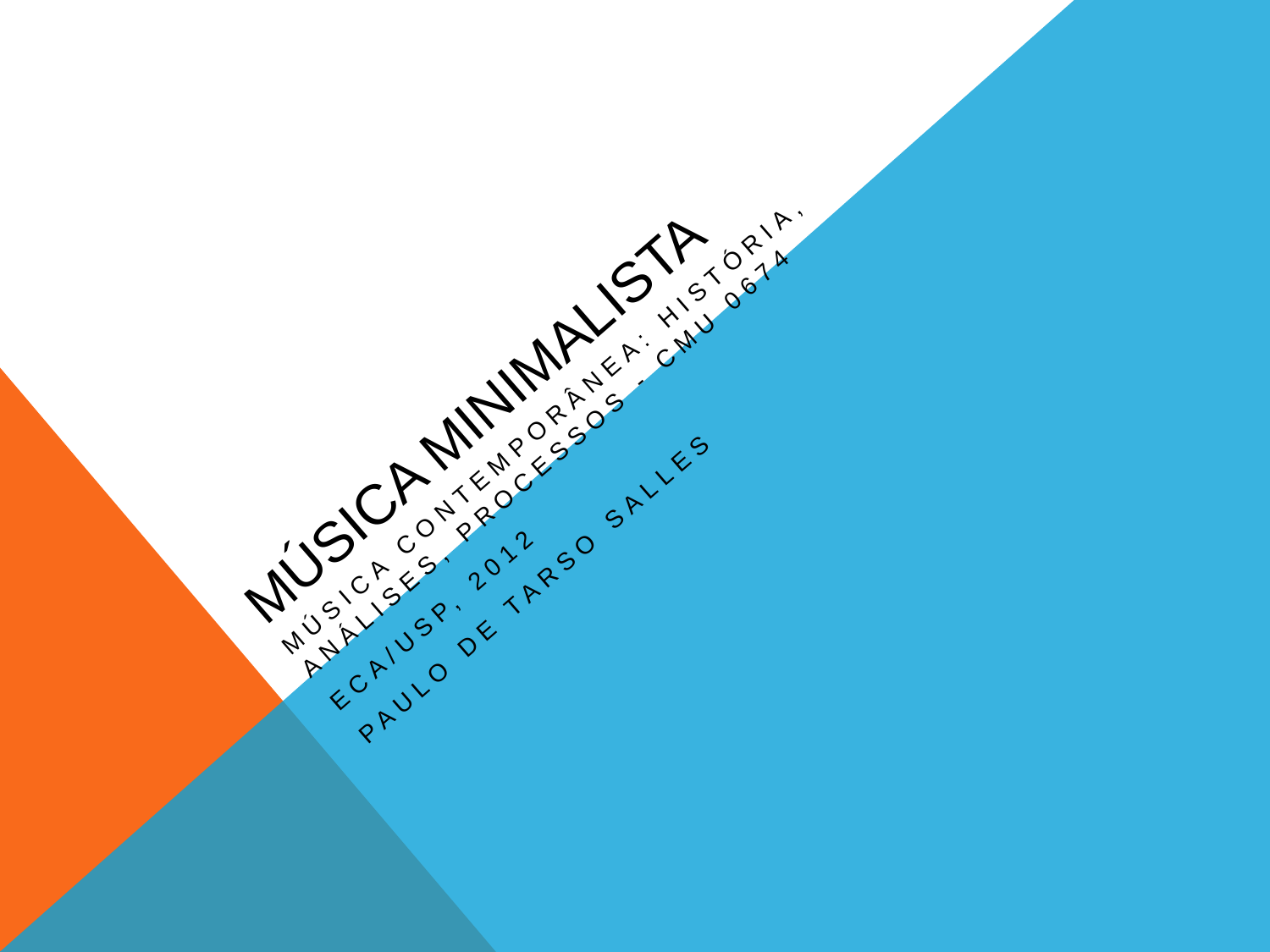

# Música minimalista
Música contemporânea: história, análises, processos - CMU 0674
ECA/USP, 2012
Paulo de Tarso Salles